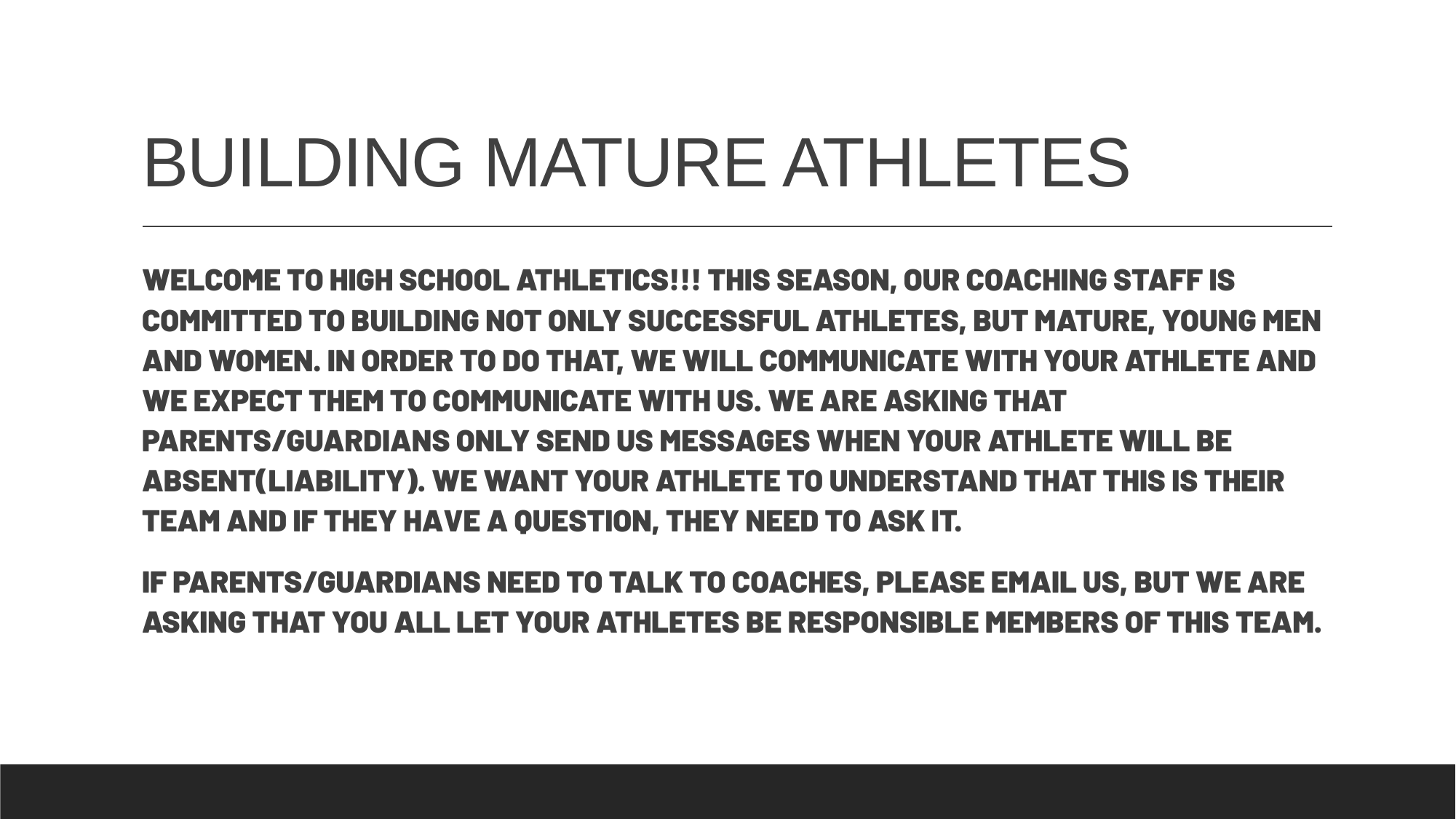

# BUILDING MATURE ATHLETES
WELCOME TO HIGH SCHOOL ATHLETICS!!! THIS SEASON, OUR COACHING STAFF IS COMMITTED TO BUILDING NOT ONLY SUCCESSFUL ATHLETES, BUT MATURE, YOUNG MEN AND WOMEN. IN ORDER TO DO THAT, WE WILL COMMUNICATE WITH YOUR ATHLETE AND WE EXPECT THEM TO COMMUNICATE WITH US. WE ARE ASKING THAT PARENTS/GUARDIANS ONLY SEND US MESSAGES WHEN YOUR ATHLETE WILL BE ABSENT(LIABILITY). WE WANT YOUR ATHLETE TO UNDERSTAND THAT THIS IS THEIR TEAM AND IF THEY HAVE A QUESTION, THEY NEED TO ASK IT.
IF PARENTS/GUARDIANS NEED TO TALK TO COACHES, PLEASE EMAIL US, BUT WE ARE ASKING THAT YOU ALL LET YOUR ATHLETES BE RESPONSIBLE MEMBERS OF THIS TEAM.